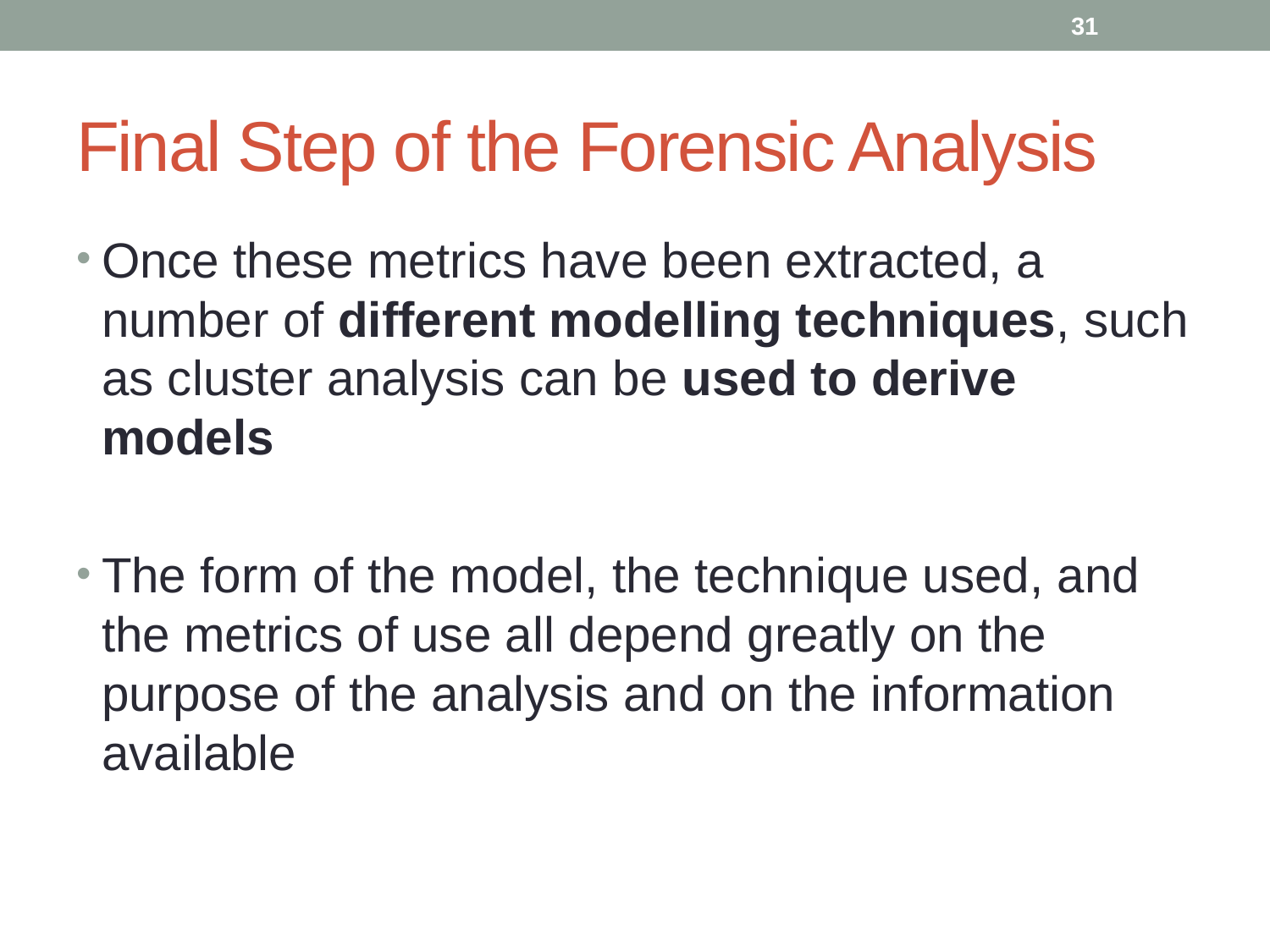

31
# Final Step of the Forensic Analysis
Once these metrics have been extracted, a number of different modelling techniques, such as cluster analysis can be used to derive models

The form of the model, the technique used, and the metrics of use all depend greatly on the purpose of the analysis and on the information available